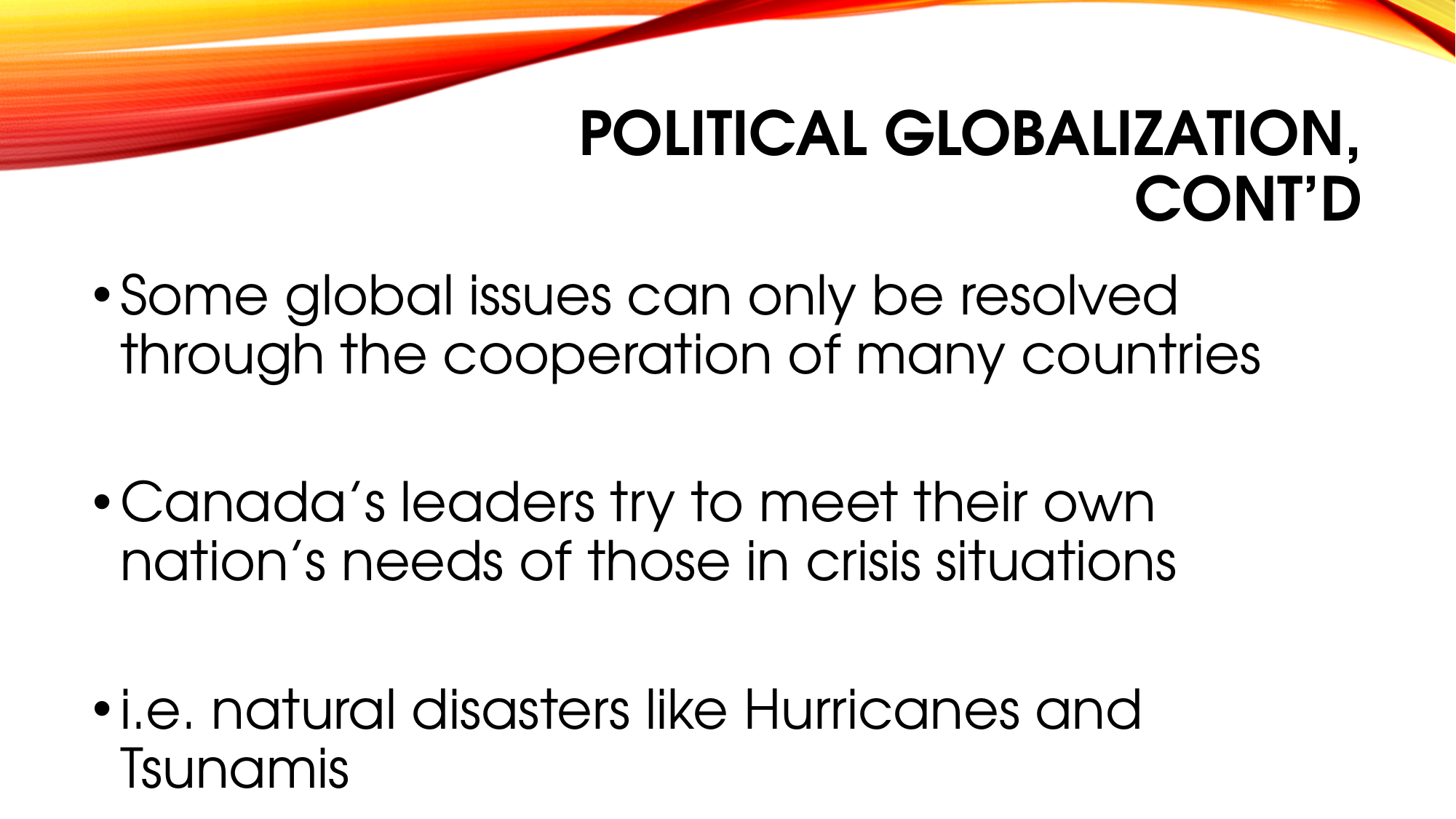

# Political Globalization, cont’d
Some global issues can only be resolved through the cooperation of many countries

Canada’s leaders try to meet their own nation’s needs of those in crisis situations

i.e. natural disasters like Hurricanes and Tsunamis